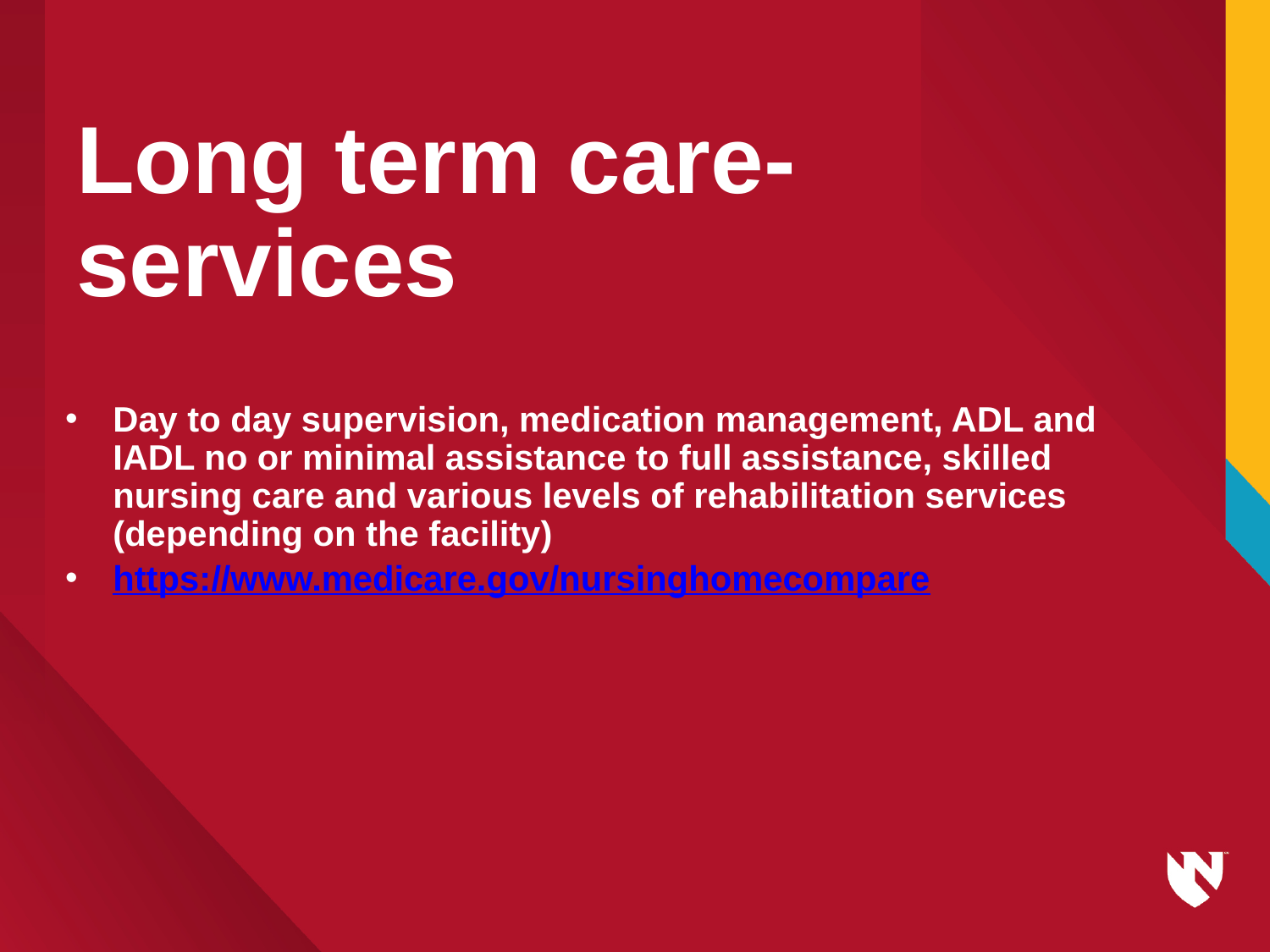

# Long term care-services
Day to day supervision, medication management, ADL and IADL no or minimal assistance to full assistance, skilled nursing care and various levels of rehabilitation services (depending on the facility)
https://www.medicare.gov/nursinghomecompare